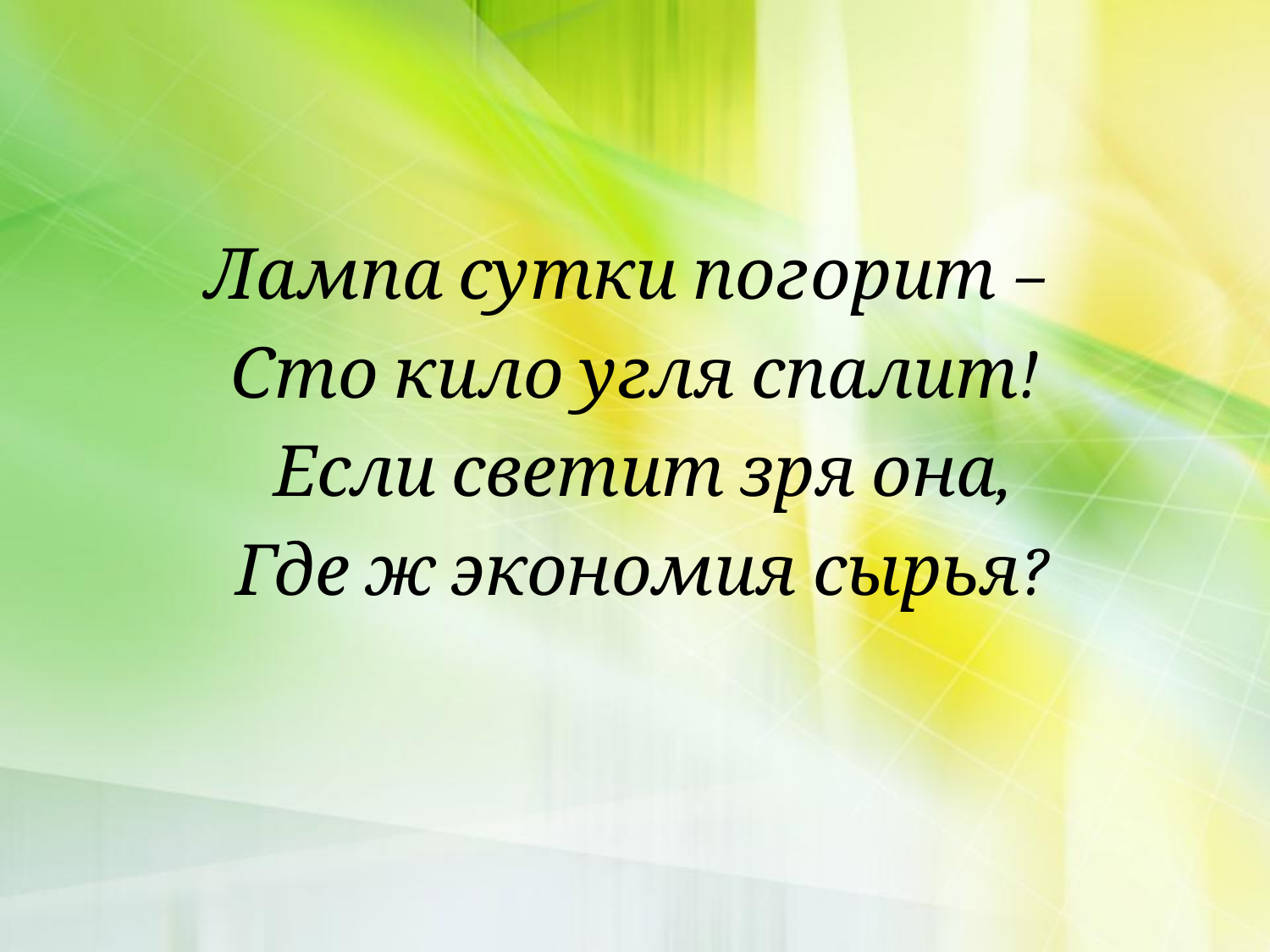

#
Лампа сутки погорит –
Сто кило угля спалит!
 Если светит зря она,
 Где ж экономия сырья?